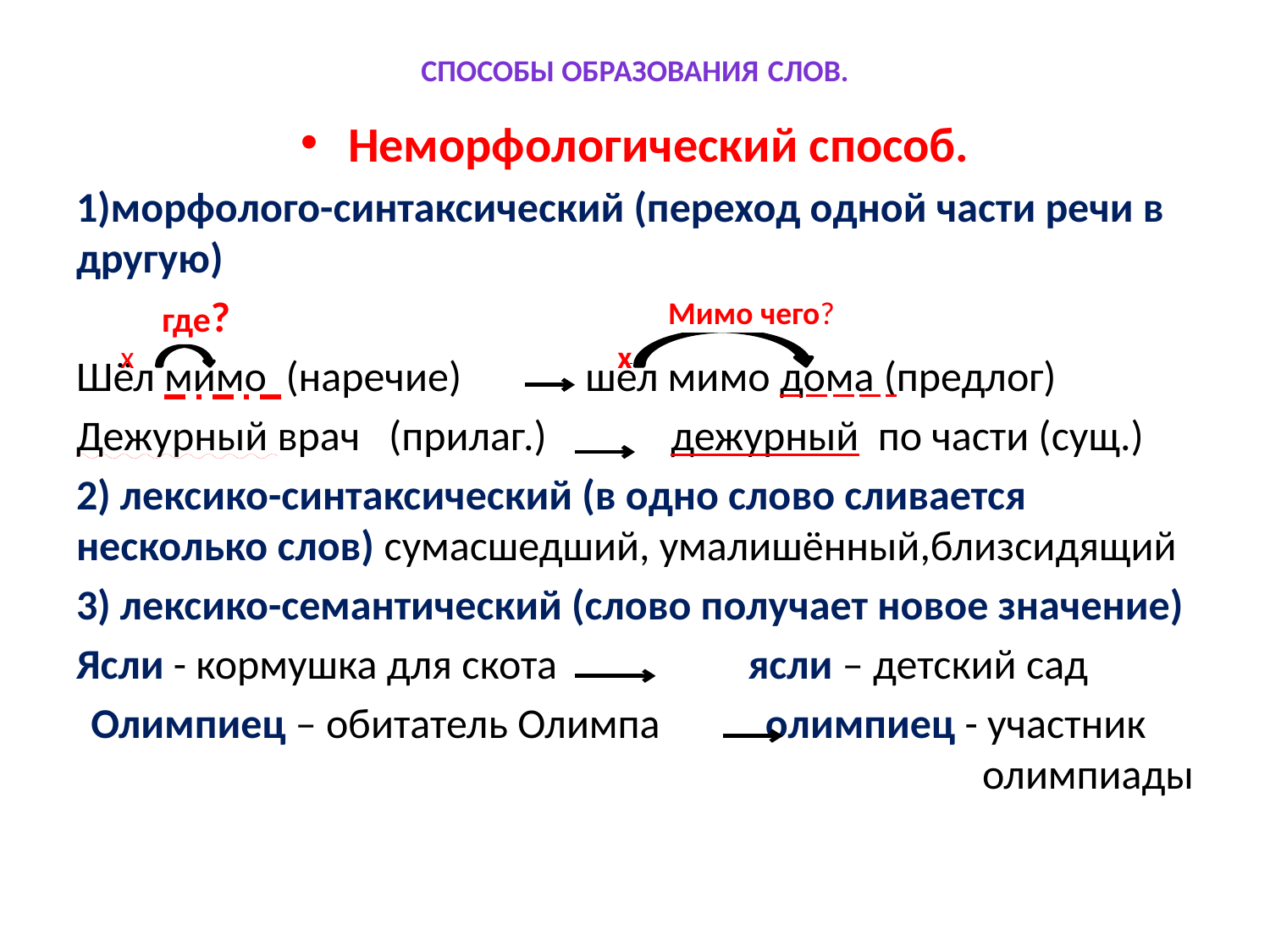

# Способы образования слов.
Неморфологический способ.
1)морфолого-синтаксический (переход одной части речи в другую)
         где?
Шёл мимо  (наречие)             шёл мимо дома (предлог)
Дежурный врач   (прилаг.)             дежурный  по части (сущ.)
2) лексико-синтаксический (в одно слово сливается несколько слов) сумасшедший, умалишённый,близсидящий
3) лексико-семантический (слово получает новое значение)
Ясли - кормушка для скота                    ясли – детский сад
Олимпиец – обитатель Олимпа           олимпиец - участник      олимпиады
Мимо чего?

х

х